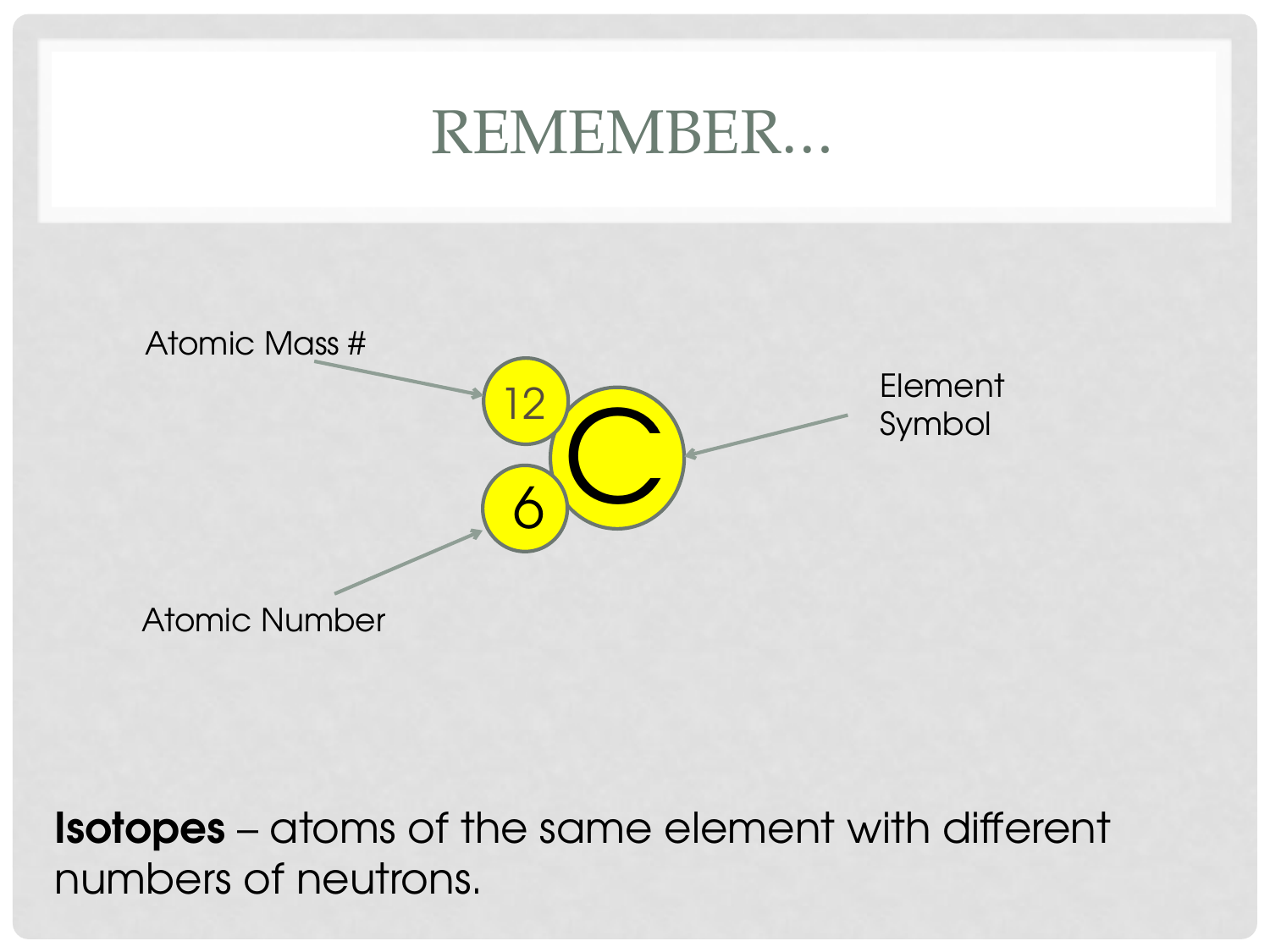

# Remember…
Atomic Mass #

Element Symbol
12
C

6
Atomic Number
Isotopes – atoms of the same element with different numbers of neutrons.